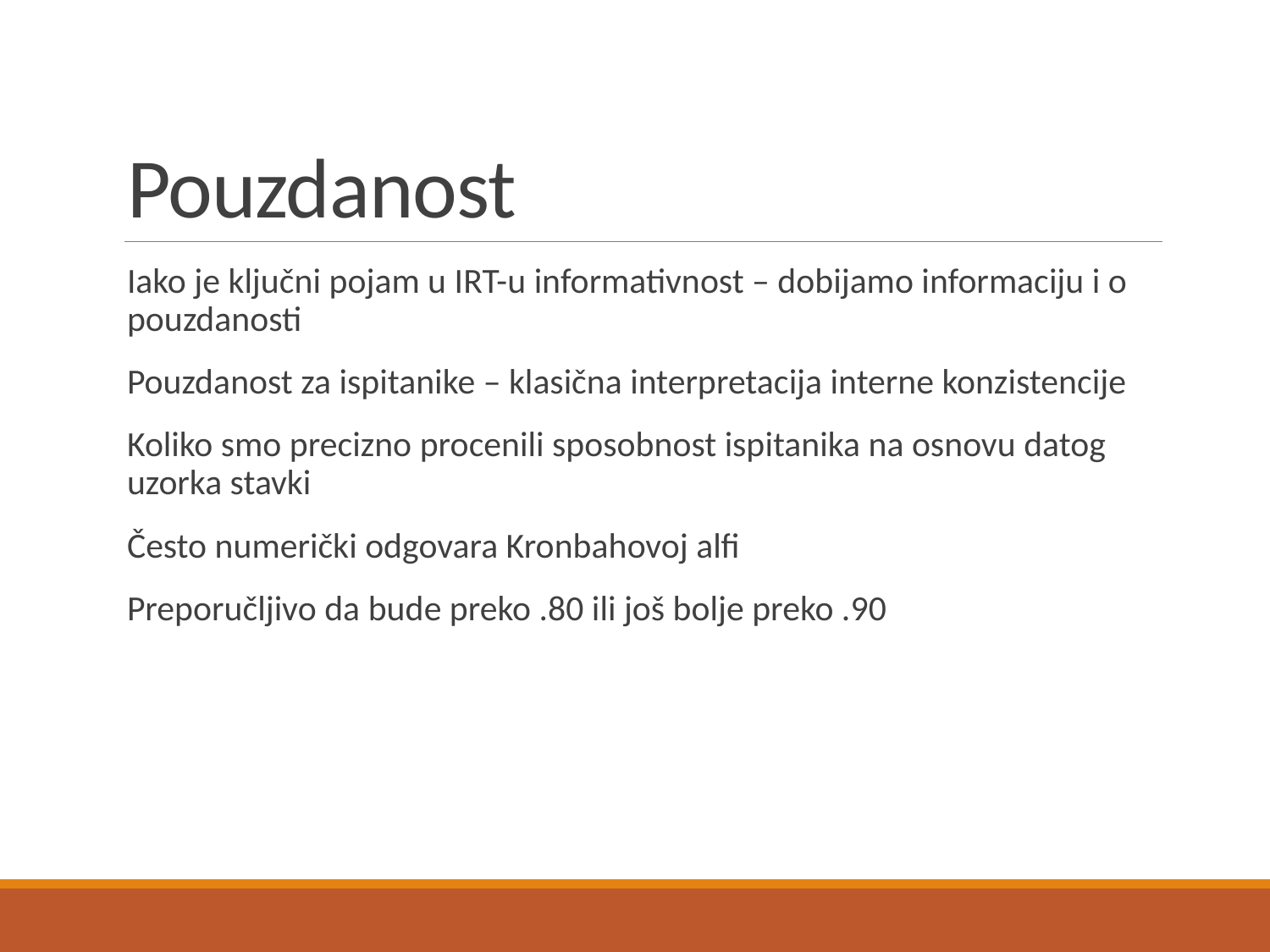

# Pouzdanost
Iako je ključni pojam u IRT-u informativnost – dobijamo informaciju i o pouzdanosti
Pouzdanost za ispitanike – klasična interpretacija interne konzistencije
Koliko smo precizno procenili sposobnost ispitanika na osnovu datog uzorka stavki
Često numerički odgovara Kronbahovoj alfi
Preporučljivo da bude preko .80 ili još bolje preko .90